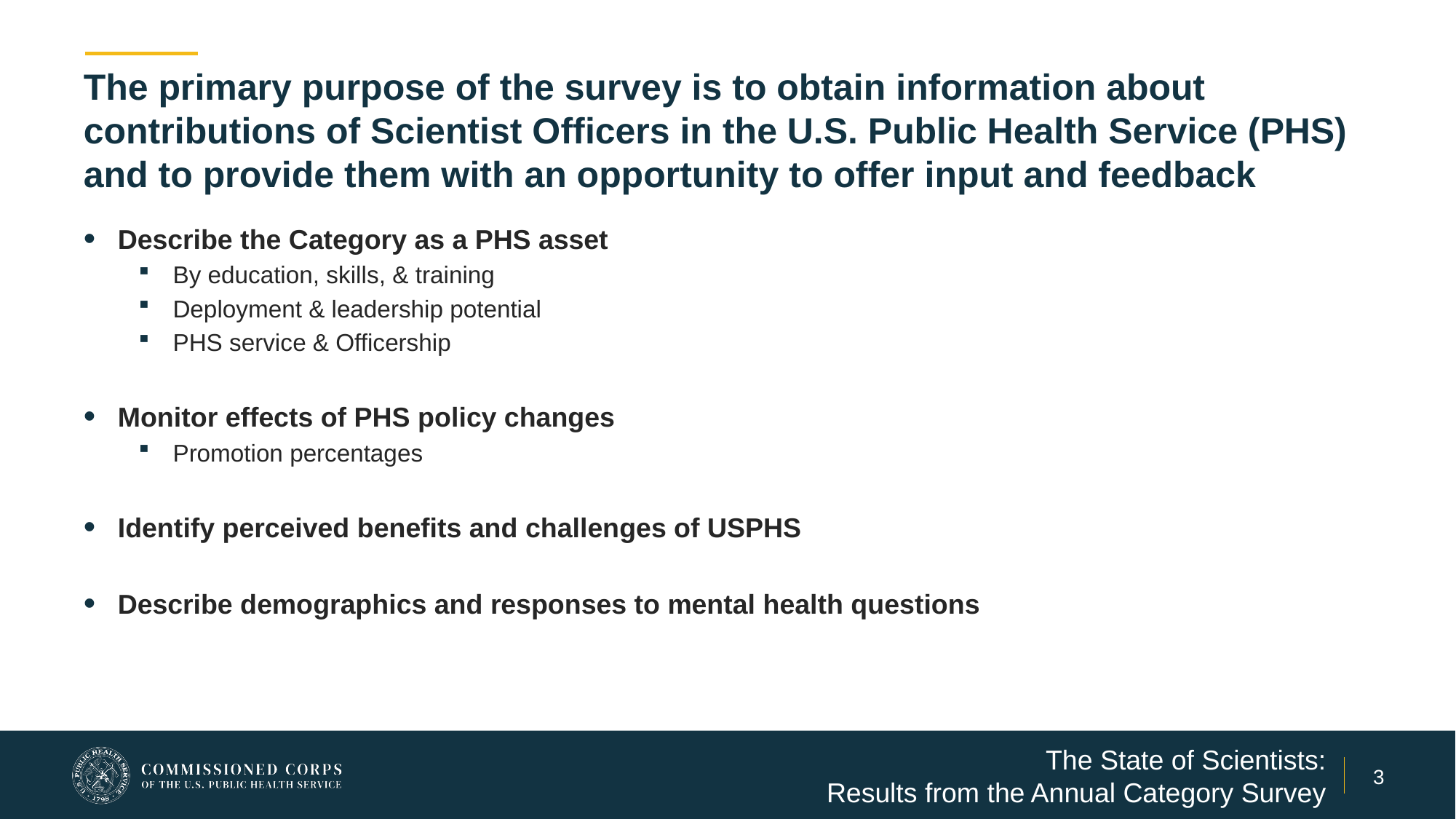

# The primary purpose of the survey is to obtain information about contributions of Scientist Officers in the U.S. Public Health Service (PHS) and to provide them with an opportunity to offer input and feedback
Describe the Category as a PHS asset
By education, skills, & training
Deployment & leadership potential
PHS service & Officership

Monitor effects of PHS policy changes
Promotion percentages

Identify perceived benefits and challenges of USPHS

Describe demographics and responses to mental health questions

The State of Scientists:
Results from the Annual Category Survey